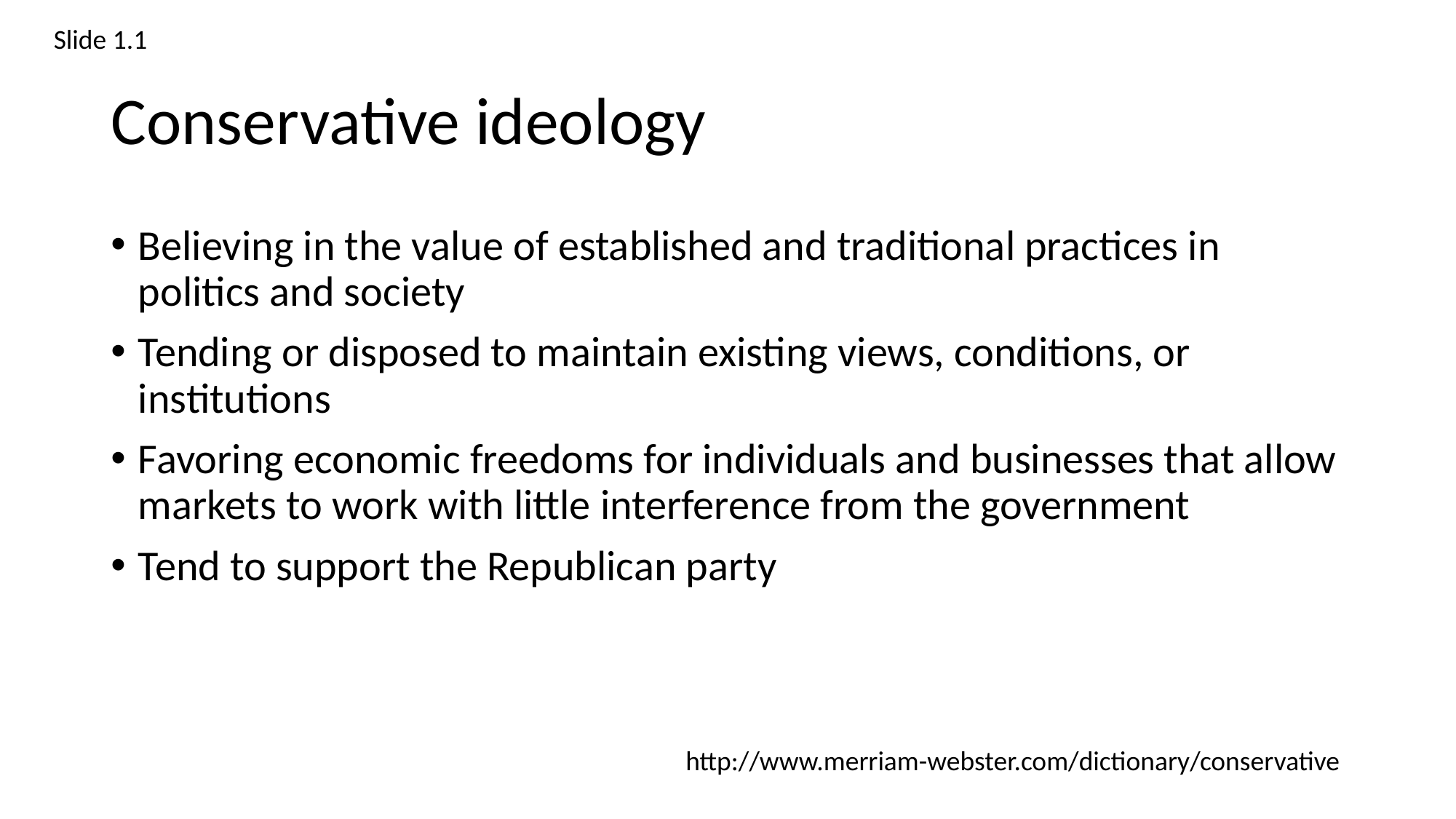

Slide 1.1
# Conservative ideology
Believing in the value of established and traditional practices in politics and society
Tending or disposed to maintain existing views, conditions, or institutions
Favoring economic freedoms for individuals and businesses that allow markets to work with little interference from the government
Tend to support the Republican party
http://www.merriam-webster.com/dictionary/conservative